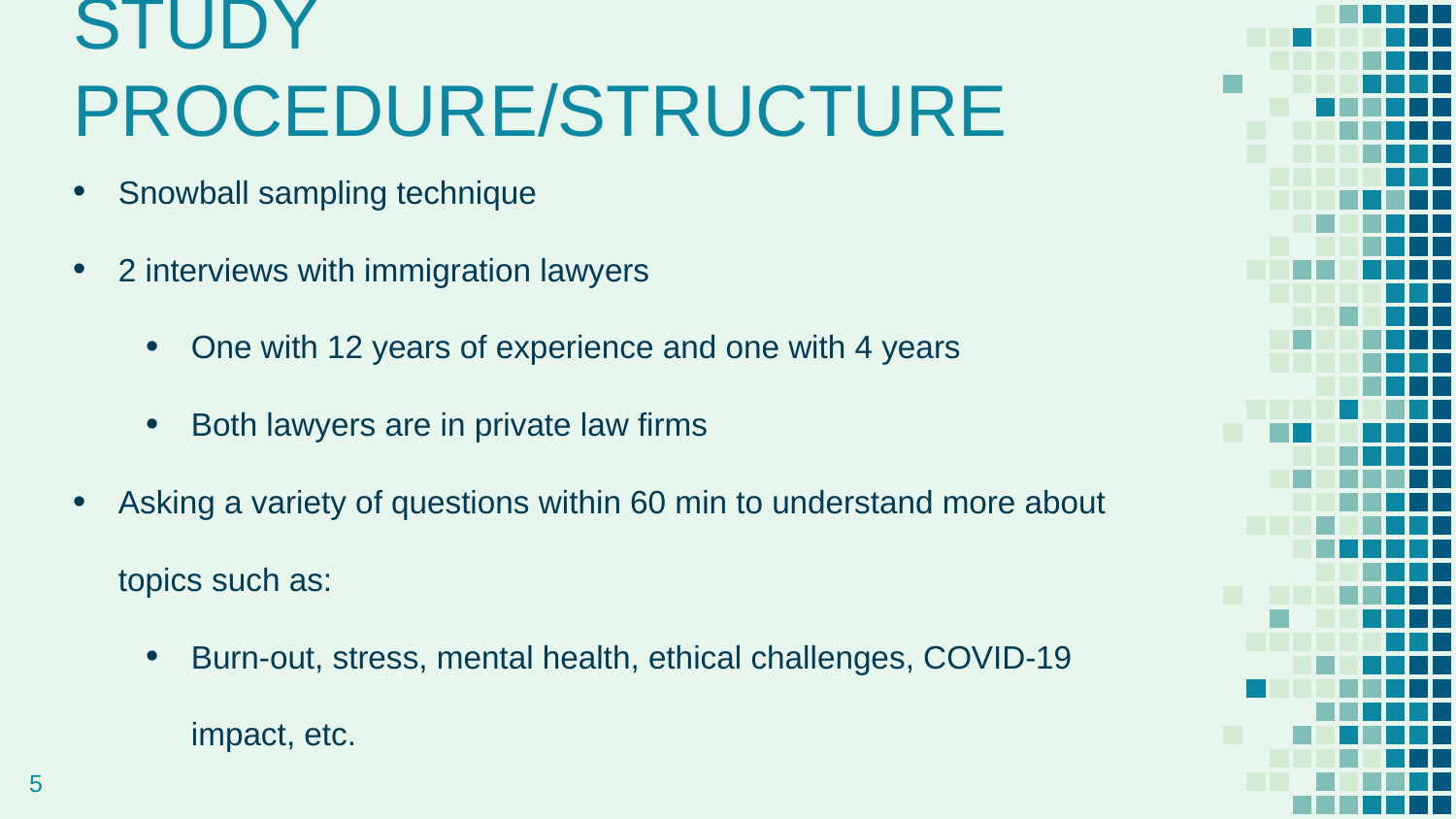

# STUDY PROCEDURE/STRUCTURE

Snowball sampling technique
2 interviews with immigration lawyers
One with 12 years of experience and one with 4 years
Both lawyers are in private law firms
Asking a variety of questions within 60 min to understand more about topics such as:
Burn-out, stress, mental health, ethical challenges, COVID-19 impact, etc.

5